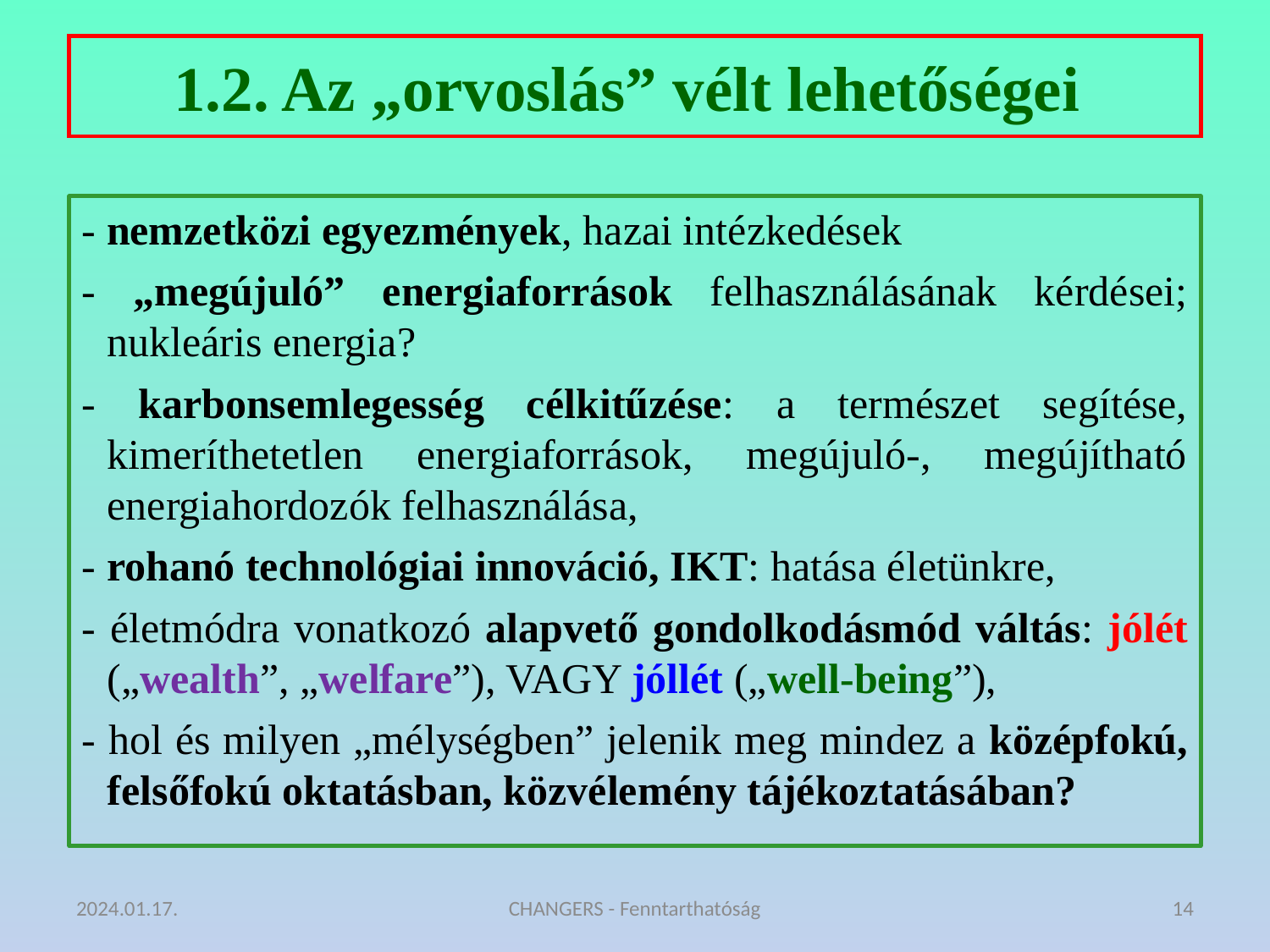

# 1.2. Az „orvoslás” vélt lehetőségei
- nemzetközi egyezmények, hazai intézkedések
- „megújuló” energiaforrások felhasználásának kérdései; nukleáris energia?
- karbonsemlegesség célkitűzése: a természet segítése, kimeríthetetlen energiaforrások, megújuló-, megújítható energiahordozók felhasználása,
- rohanó technológiai innováció, IKT: hatása életünkre,
- életmódra vonatkozó alapvető gondolkodásmód váltás: jólét („wealth”, „welfare”), VAGY jóllét („well-being”),
- hol és milyen „mélységben” jelenik meg mindez a középfokú, felsőfokú oktatásban, közvélemény tájékoztatásában?

2024.01.17.
CHANGERS - Fenntarthatóság
14